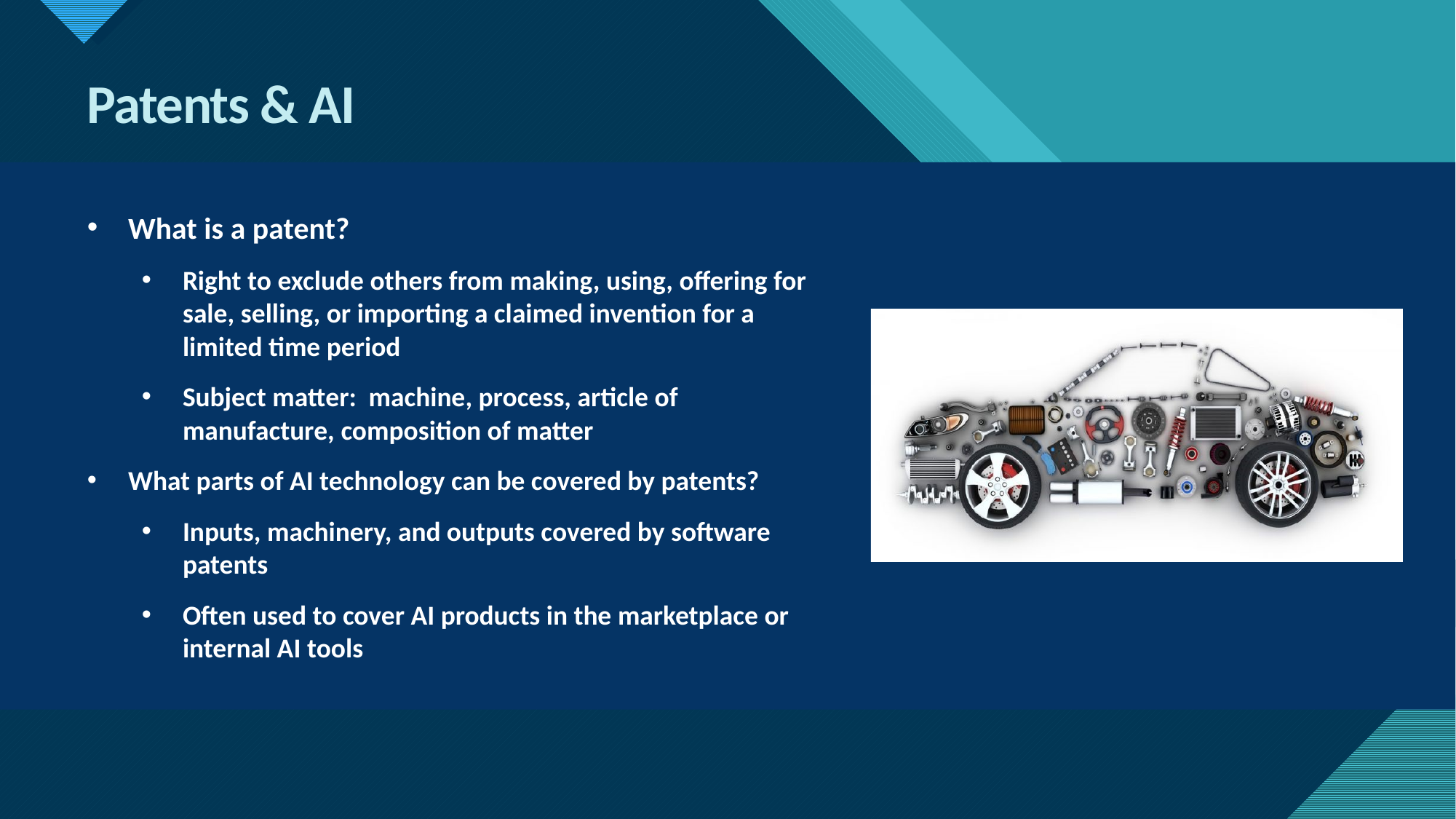

Patents & AI

What is a patent?
Right to exclude others from making, using, offering for sale, selling, or importing a claimed invention for a limited time period
Subject matter:  machine, process, article of manufacture, composition of matter
What parts of AI technology can be covered by patents?
Inputs, machinery, and outputs covered by software patents
Often used to cover AI products in the marketplace or internal AI tools